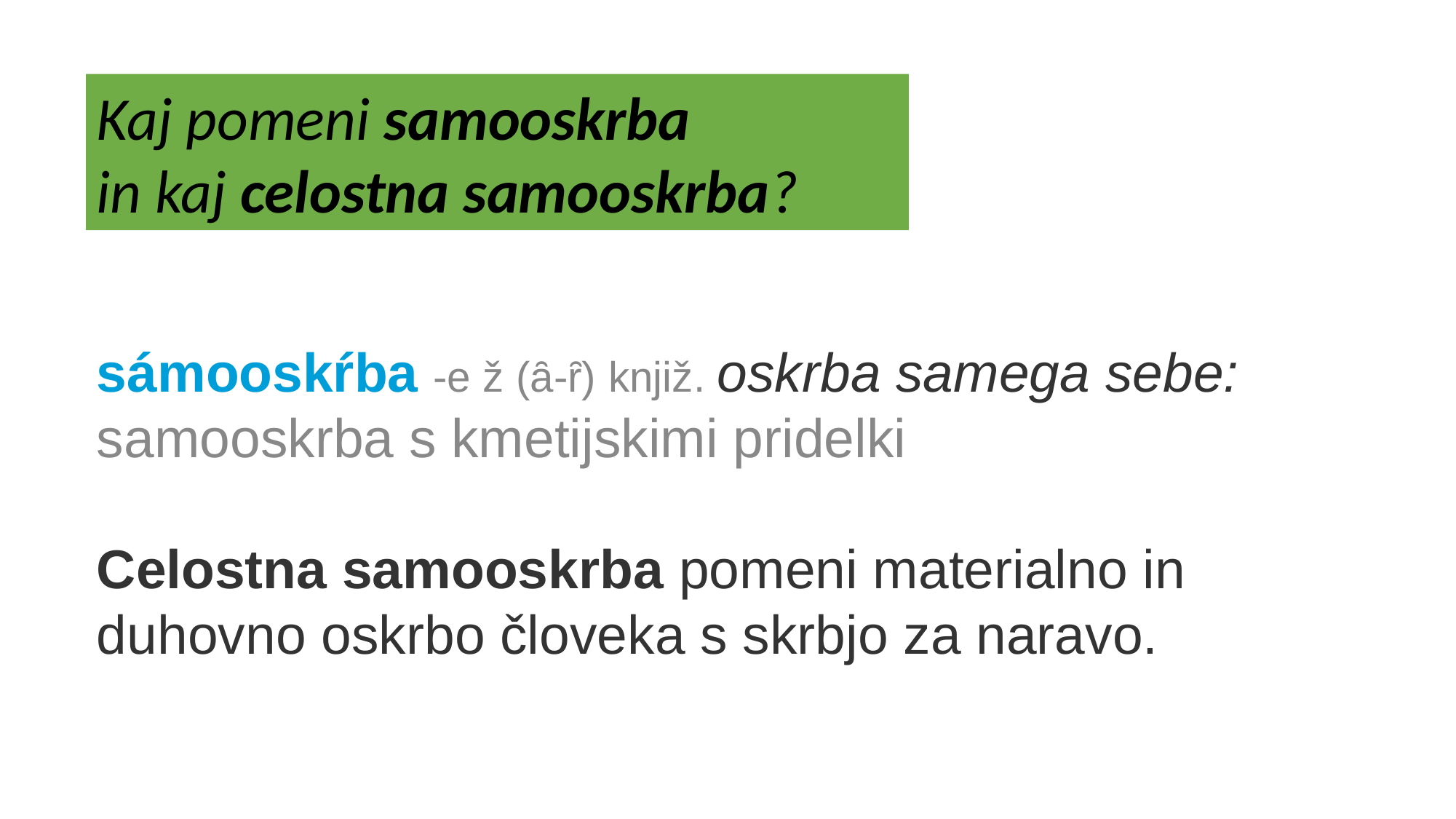

Kaj pomeni samooskrba
in kaj celostna samooskrba?
sámooskŕba -e ž (ȃ-ȓ) knjiž. oskrba samega sebe:
samooskrba s kmetijskimi pridelki

Celostna samooskrba pomeni materialno in duhovno oskrbo človeka s skrbjo za naravo.